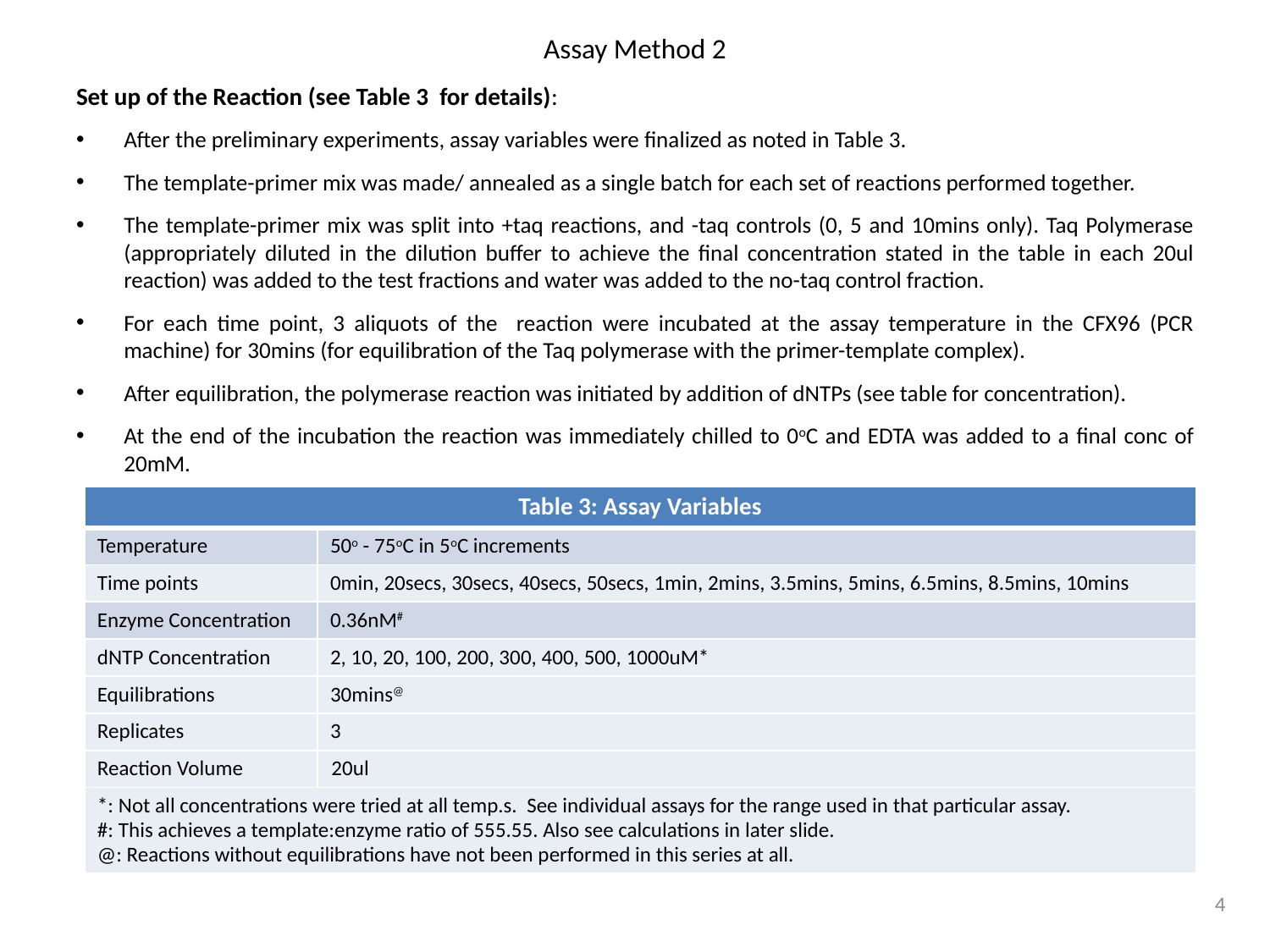

# Assay Method 2
Set up of the Reaction (see Table 3  for details):
After the preliminary experiments, assay variables were finalized as noted in Table 3.
The template-primer mix was made/ annealed as a single batch for each set of reactions performed together.
The template-primer mix was split into +taq reactions, and -taq controls (0, 5 and 10mins only). Taq Polymerase (appropriately diluted in the dilution buffer to achieve the final concentration stated in the table in each 20ul reaction) was added to the test fractions and water was added to the no-taq control fraction.
For each time point, 3 aliquots of the  reaction were incubated at the assay temperature in the CFX96 (PCR machine) for 30mins (for equilibration of the Taq polymerase with the primer-template complex).
After equilibration, the polymerase reaction was initiated by addition of dNTPs (see table for concentration).
At the end of the incubation the reaction was immediately chilled to 0oC and EDTA was added to a final conc of 20mM.

| Table 3: Assay Variables |  |
| --- | --- |
| Temperature | 50o - 75oC in 5oC increments |
| Time points | 0min, 20secs, 30secs, 40secs, 50secs, 1min, 2mins, 3.5mins, 5mins, 6.5mins, 8.5mins, 10mins |
| Enzyme Concentration | 0.36nM# |
| dNTP Concentration | 2, 10, 20, 100, 200, 300, 400, 500, 1000uM\* |
| Equilibrations | 30mins@ |
| Replicates | 3 |
| Reaction Volume | 20ul |
| \*: Not all concentrations were tried at all temp.s. See individual assays for the range used in that particular assay. #: This achieves a template:enzyme ratio of 555.55. Also see calculations in later slide. @: Reactions without equilibrations have not been performed in this series at all. |  |
4